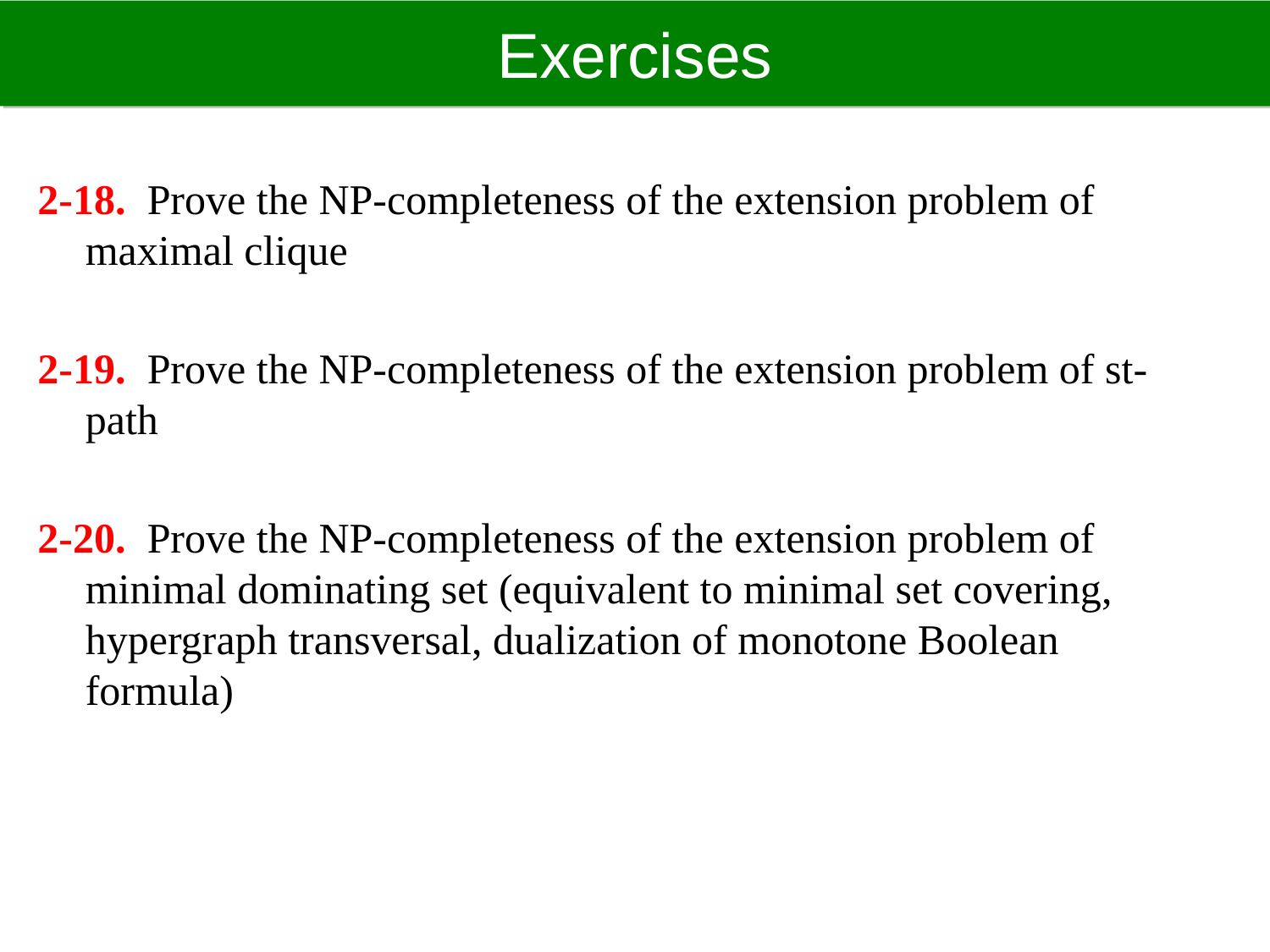

# Exercises
2-18.  Prove the NP-completeness of the extension problem of maximal clique

2-19.  Prove the NP-completeness of the extension problem of st-path

2-20.  Prove the NP-completeness of the extension problem of minimal dominating set (equivalent to minimal set covering, hypergraph transversal, dualization of monotone Boolean formula)